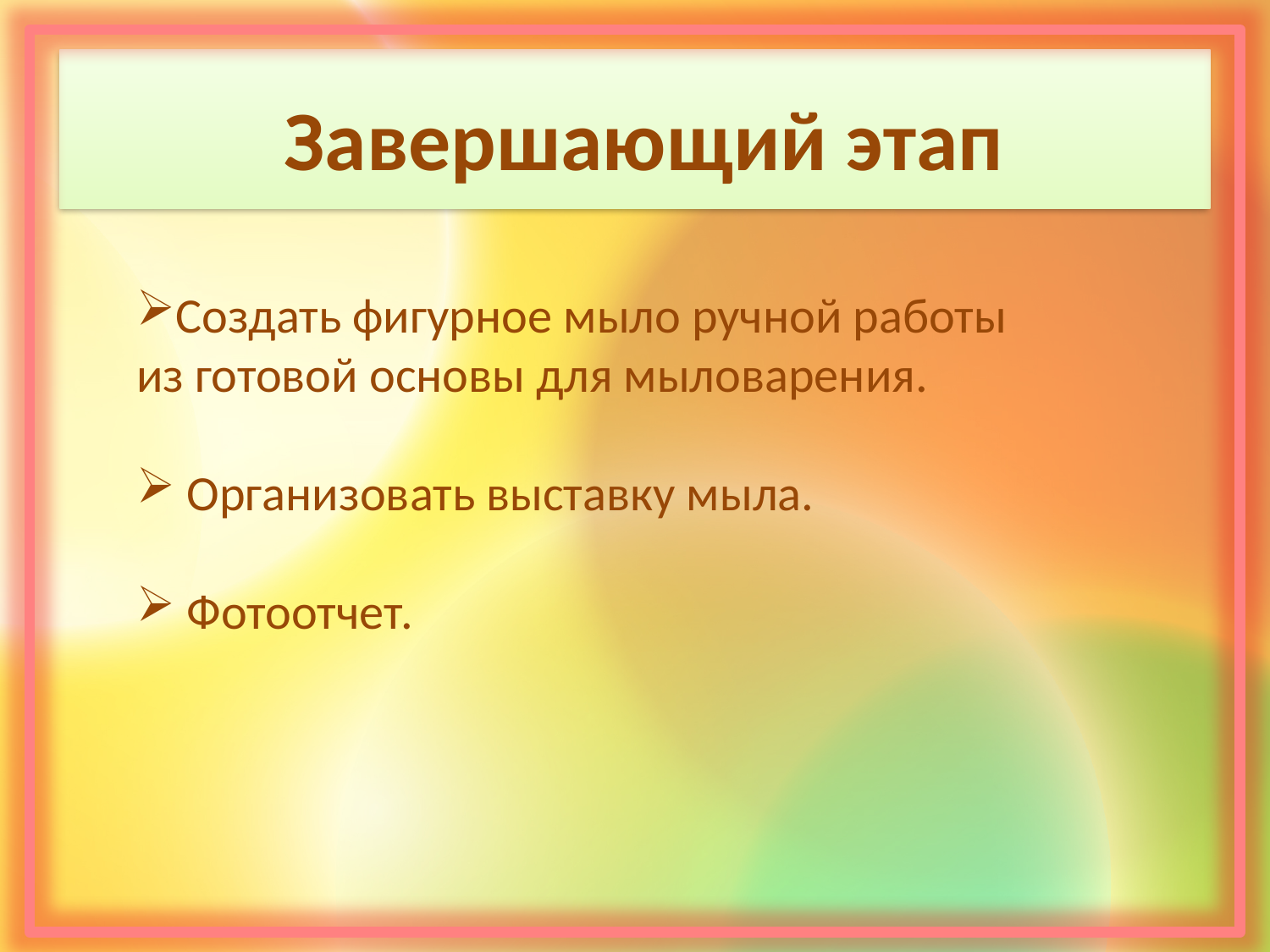

Завершающий этап
Создать фигурное мыло ручной работы
из готовой основы для мыловарения.

 Организовать выставку мыла.

 Фотоотчет.